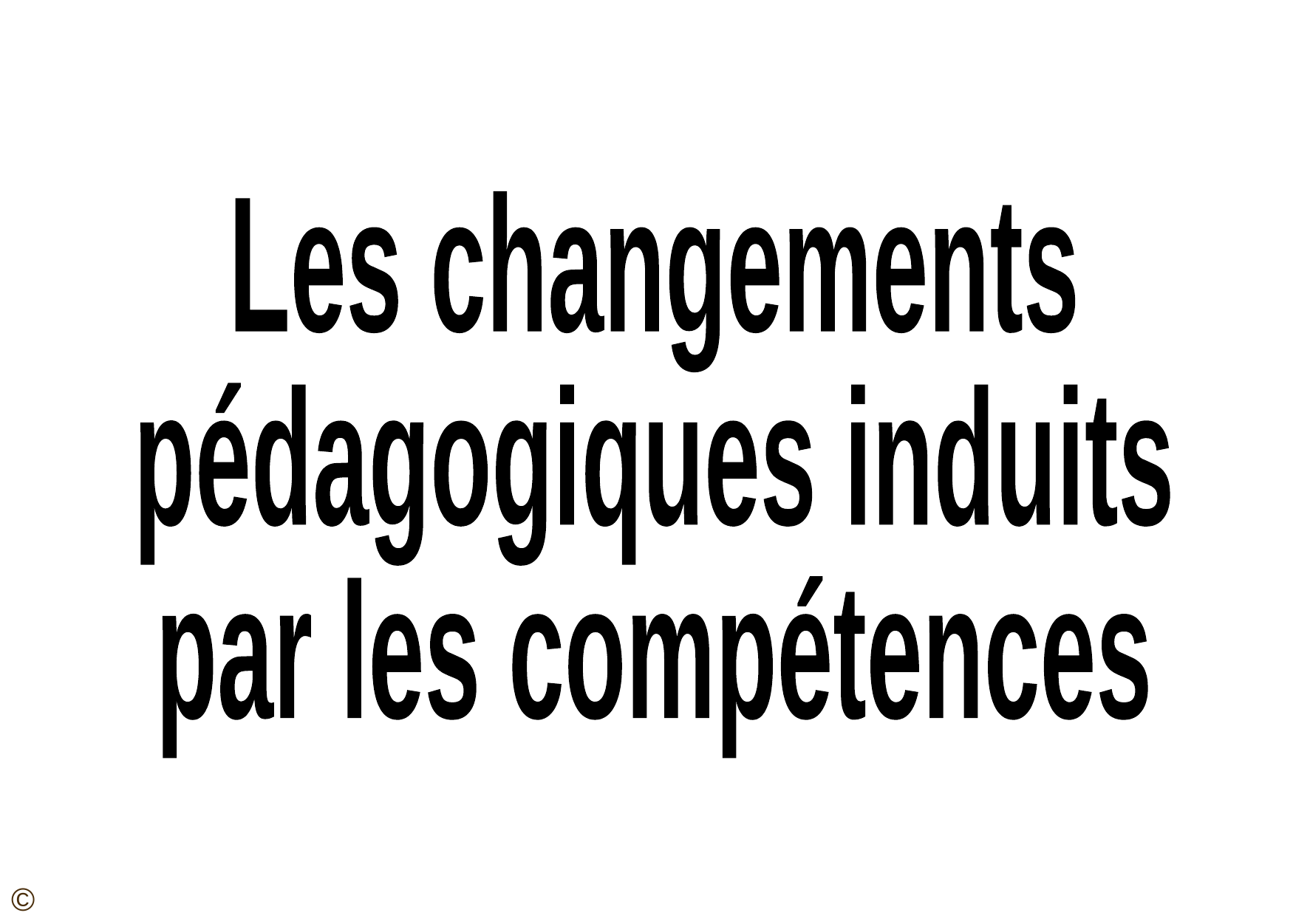

Les changements
pédagogiques induits
par les compétences